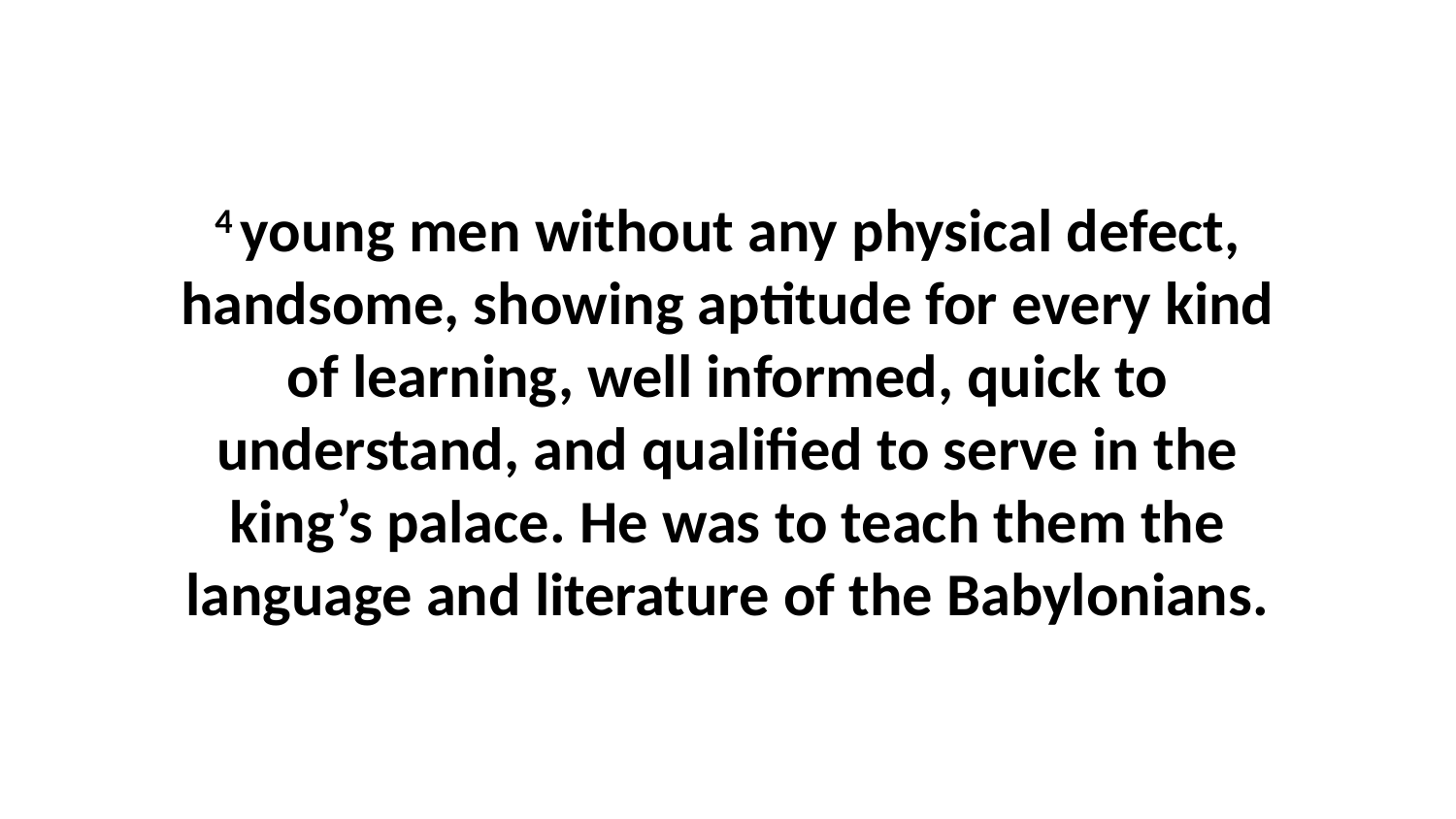

4 young men without any physical defect, handsome, showing aptitude for every kind of learning, well informed, quick to understand, and qualified to serve in the king’s palace. He was to teach them the language and literature of the Babylonians.